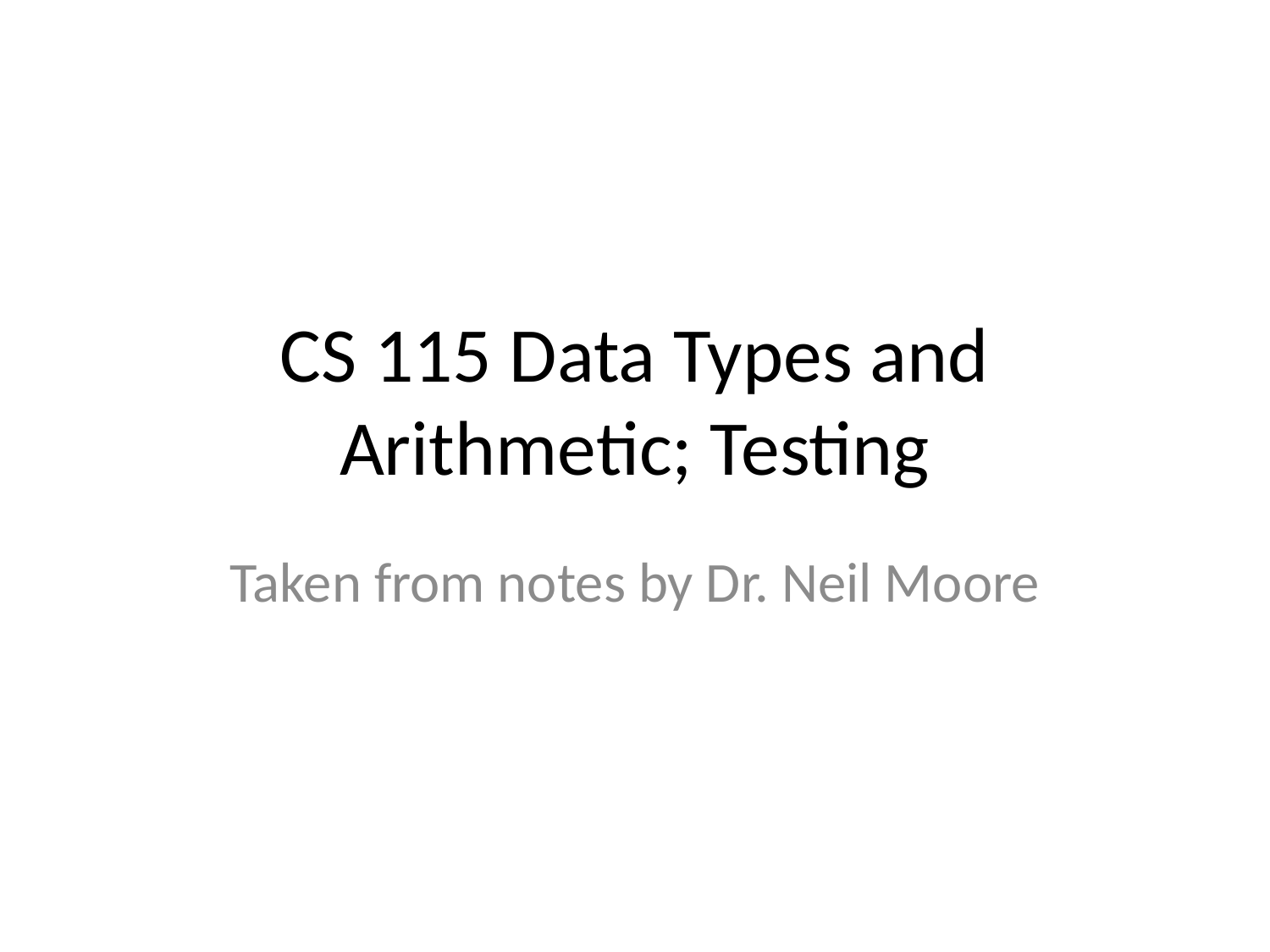

# CS 115 Data Types and Arithmetic; Testing
Taken from notes by Dr. Neil Moore